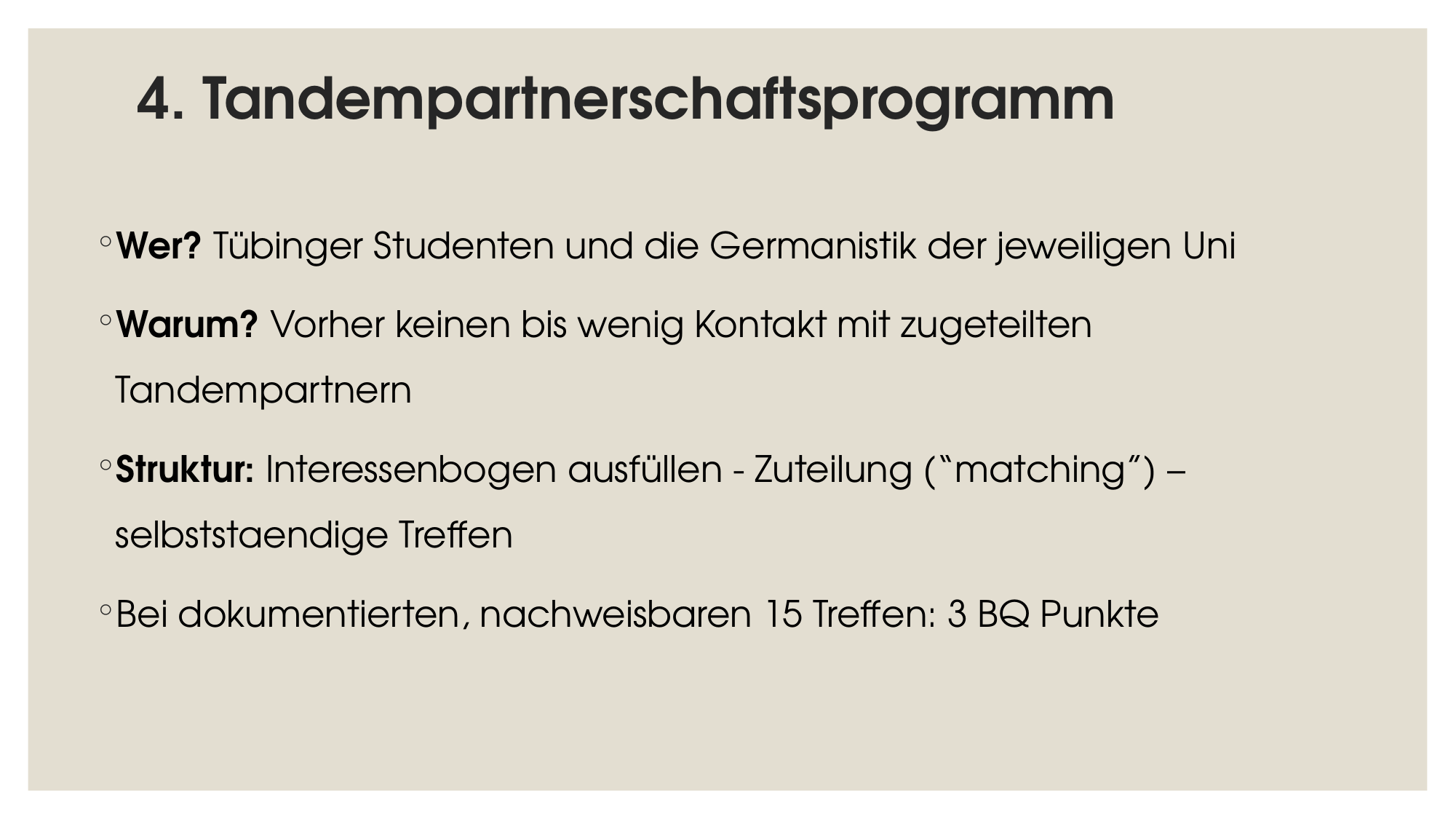

# 4. Tandempartnerschaftsprogramm

Wer? Tübinger Studenten und die Germanistik der jeweiligen Uni
Warum? Vorher keinen bis wenig Kontakt mit zugeteilten Tandempartnern
Struktur: Interessenbogen ausfüllen - Zuteilung (“matching”) – selbststaendige Treffen
Bei dokumentierten, nachweisbaren 15 Treffen: 3 BQ Punkte